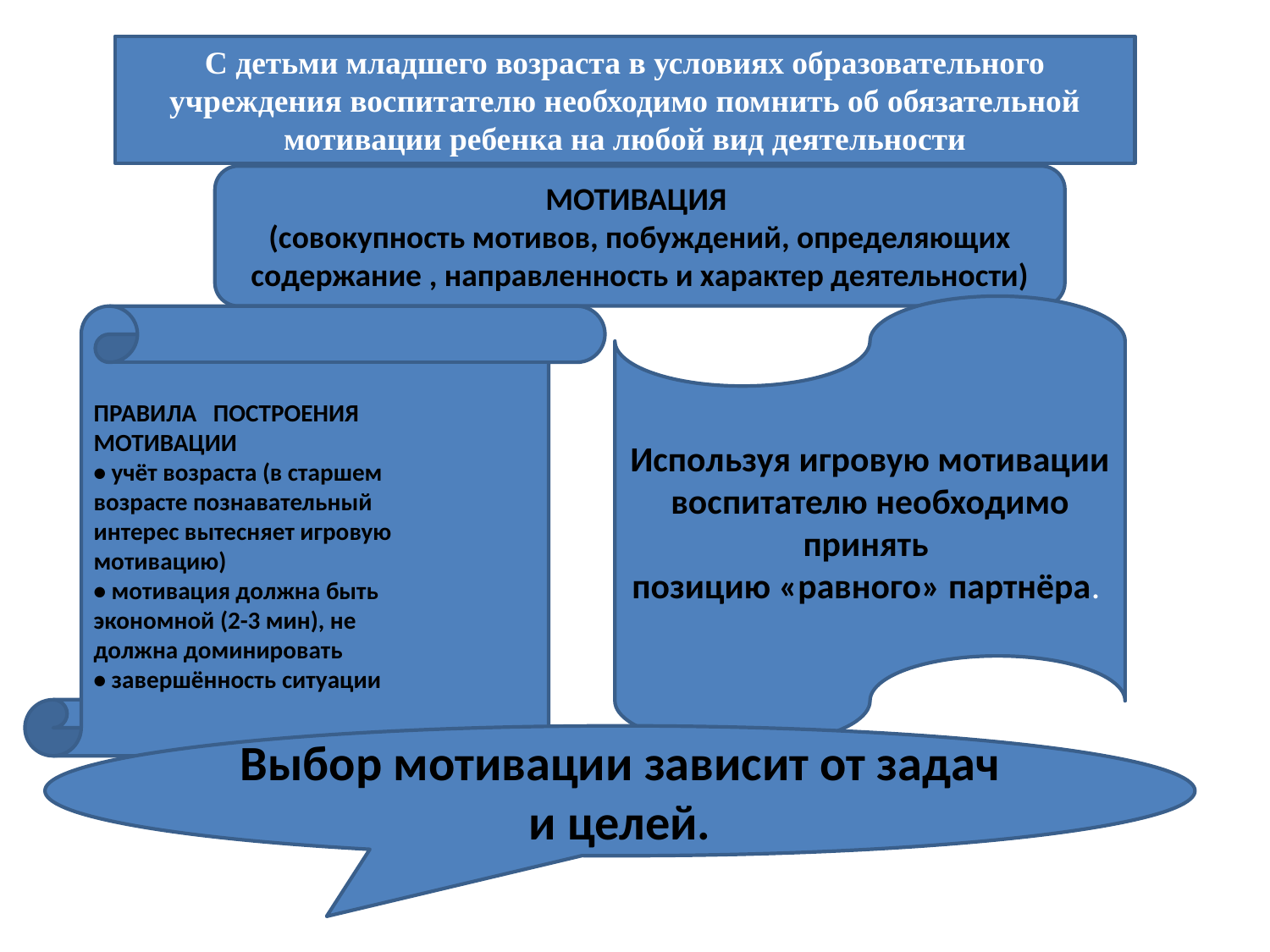

С детьми младшего возраста в условиях образовательного учреждения воспитателю необходимо помнить об обязательной мотивации ребенка на любой вид деятельности
#
МОТИВАЦИЯ
(совокупность мотивов, побуждений, определяющих содержание , направленность и характер деятельности)
Используя игровую мотивации
воспитателю необходимо принять
позицию «равного» партнёра.
ПРАВИЛА   ПОСТРОЕНИЯ
МОТИВАЦИИ
• учёт возраста (в старшем
возрасте познавательный
интерес вытесняет игровую
мотивацию)
• мотивация должна быть
экономной (2-3 мин), не
должна доминировать
• завершённость ситуации

Выбор мотивации зависит от задач и целей.